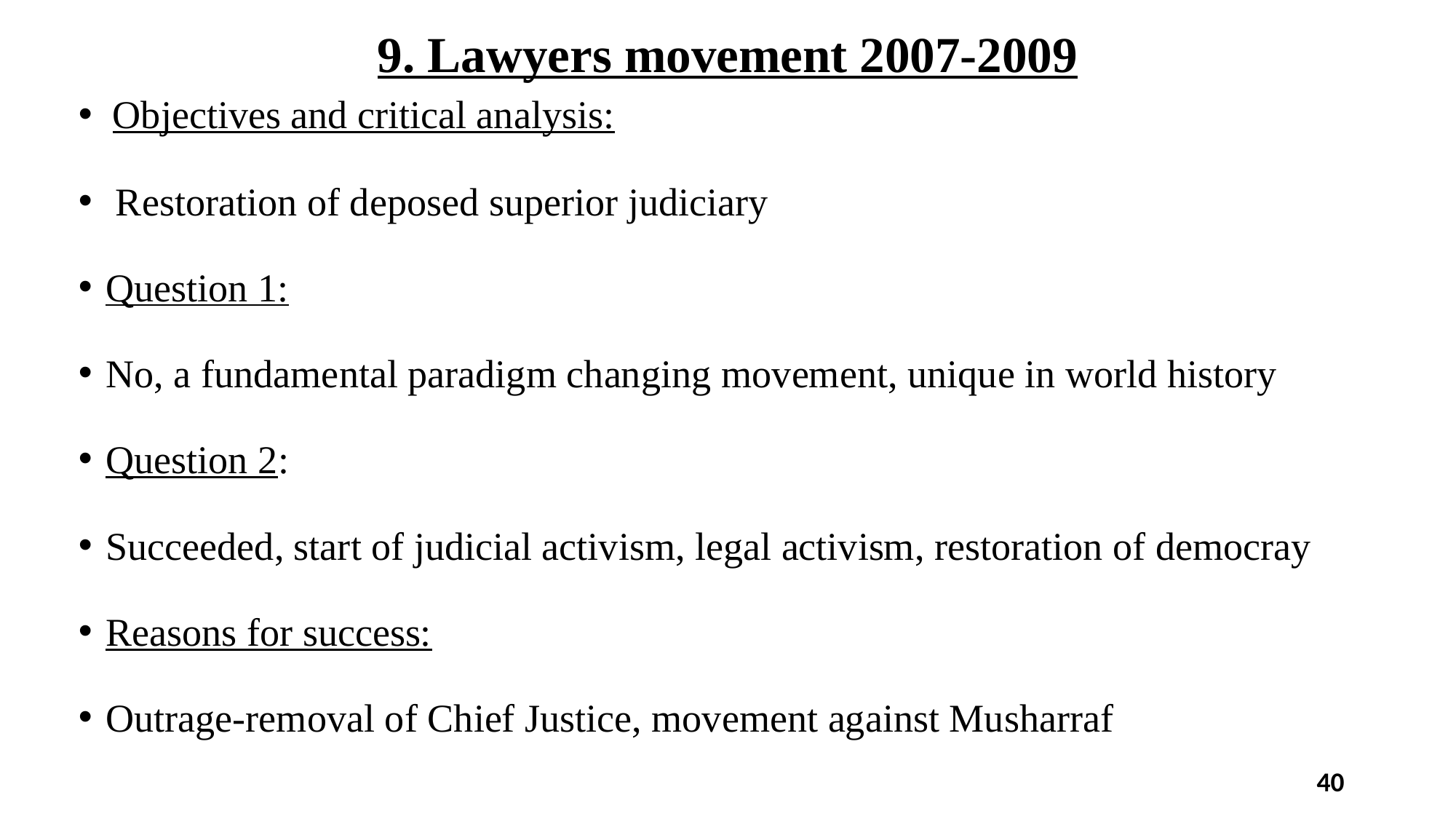

# 9. Lawyers movement 2007-2009
Objectives and critical analysis:
 Restoration of deposed superior judiciary
Question 1:
No, a fundamental paradigm changing movement, unique in world history
Question 2:
Succeeded, start of judicial activism, legal activism, restoration of democray
Reasons for success:
Outrage-removal of Chief Justice, movement against Musharraf

40